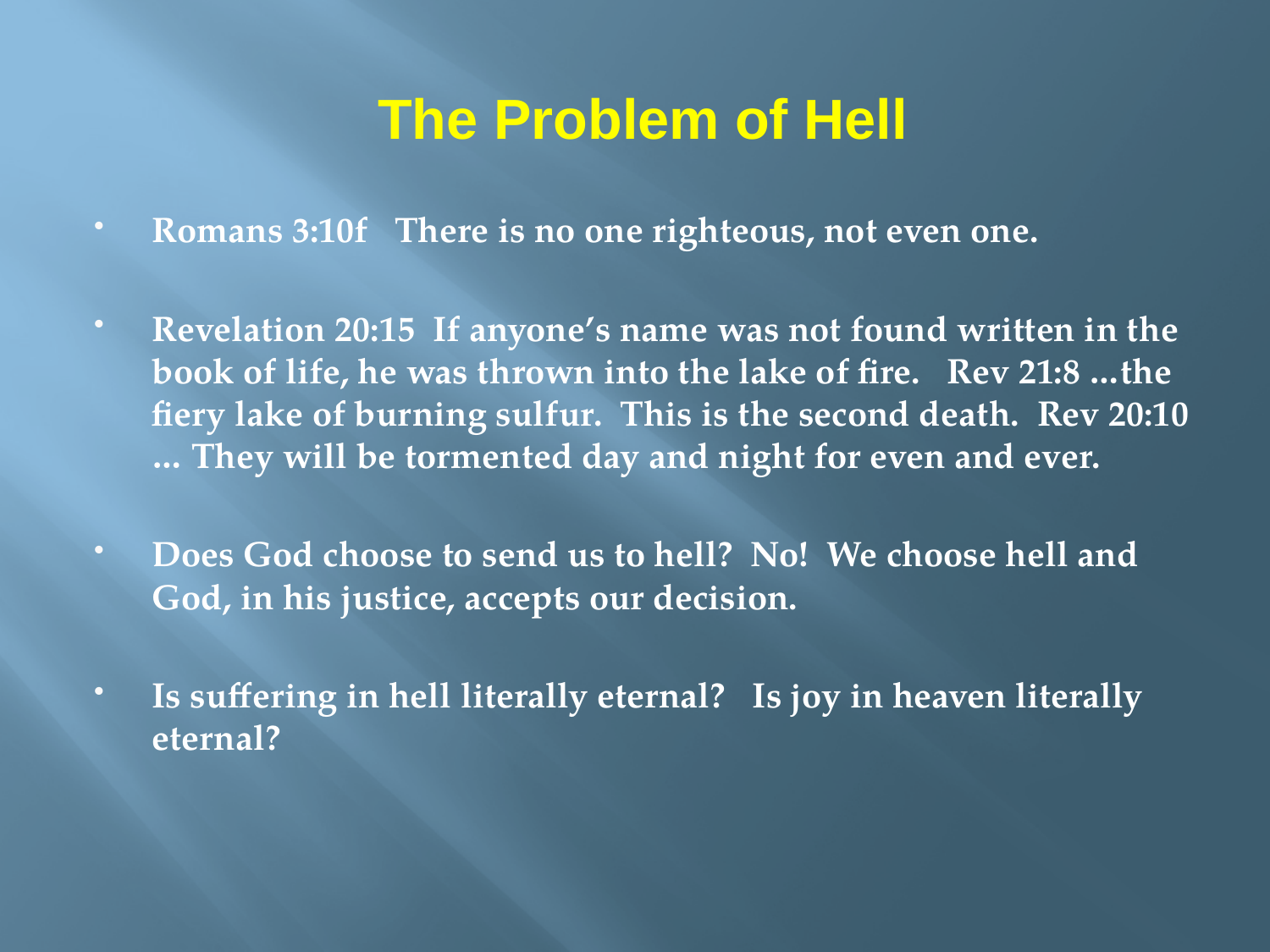

# The Problem of Hell
Romans 3:10f   There is no one righteous, not even one.

Revelation 20:15  If anyone’s name was not found written in the book of life, he was thrown into the lake of fire.   Rev 21:8 …the fiery lake of burning sulfur.  This is the second death.  Rev 20:10 … They will be tormented day and night for even and ever.

Does God choose to send us to hell?  No!  We choose hell and God, in his justice, accepts our decision.

Is suffering in hell literally eternal?   Is joy in heaven literally eternal?